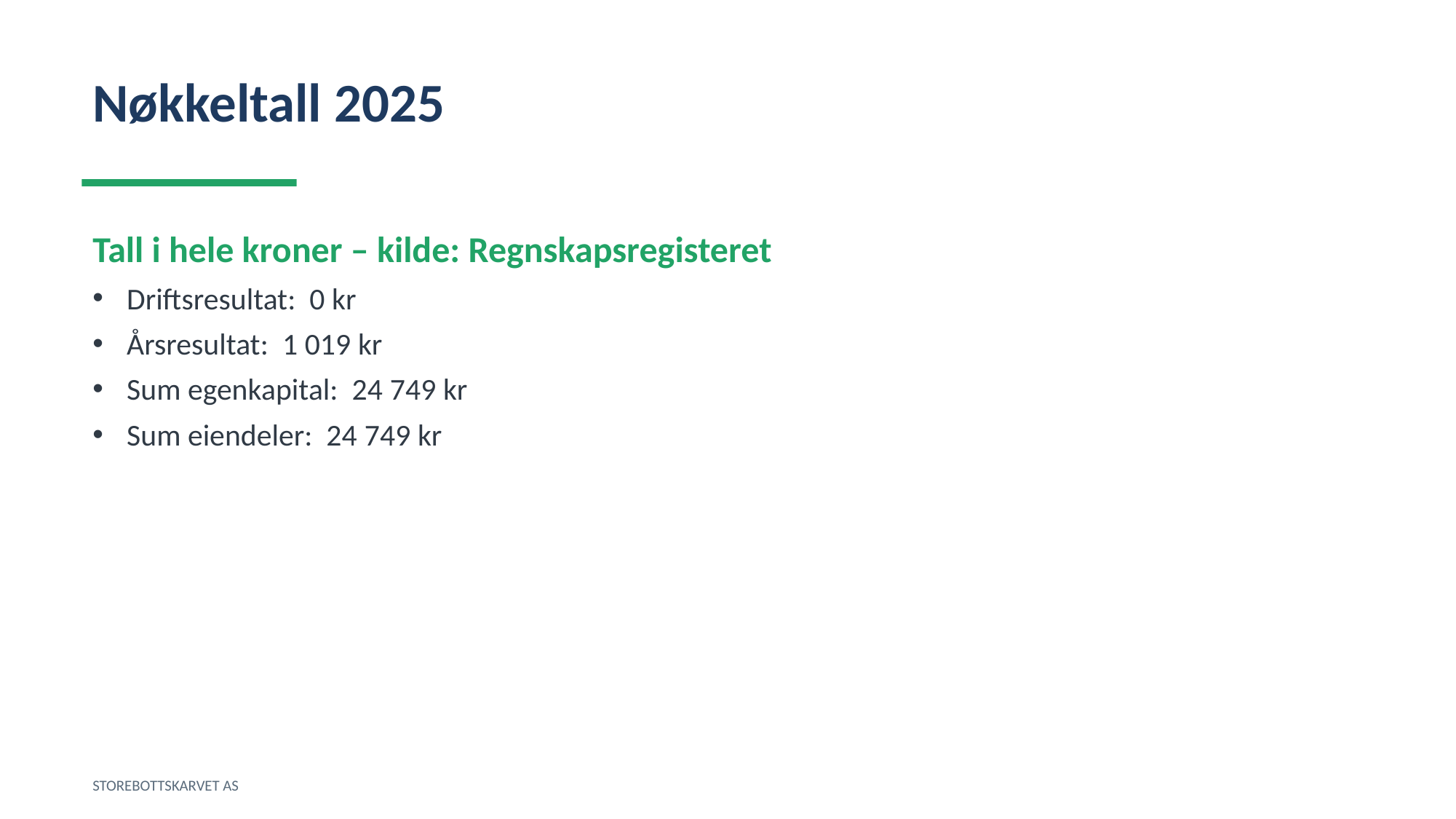

Nøkkeltall 2025

Tall i hele kroner – kilde: Regnskapsregisteret
Driftsresultat:  0 kr
Årsresultat:  1 019 kr
Sum egenkapital:  24 749 kr
Sum eiendeler:  24 749 kr
STOREBOTTSKARVET AS